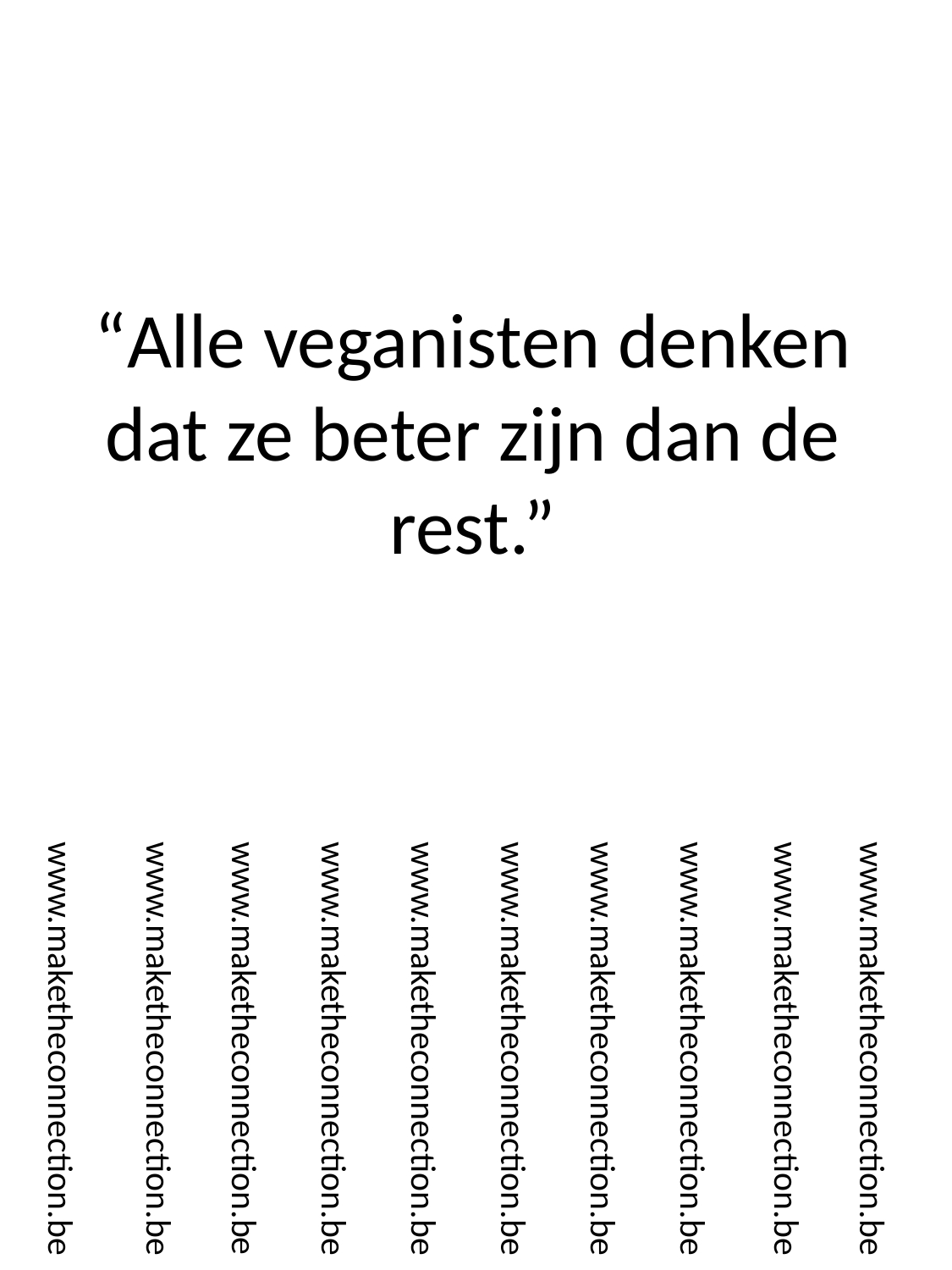

“Alle veganisten denken dat ze beter zijn dan de rest.”
www.maketheconnection.be

www.maketheconnection.be

www.maketheconnection.be

www.maketheconnection.be

www.maketheconnection.be

www.maketheconnection.be

www.maketheconnection.be

www.maketheconnection.be

www.maketheconnection.be

www.maketheconnection.be